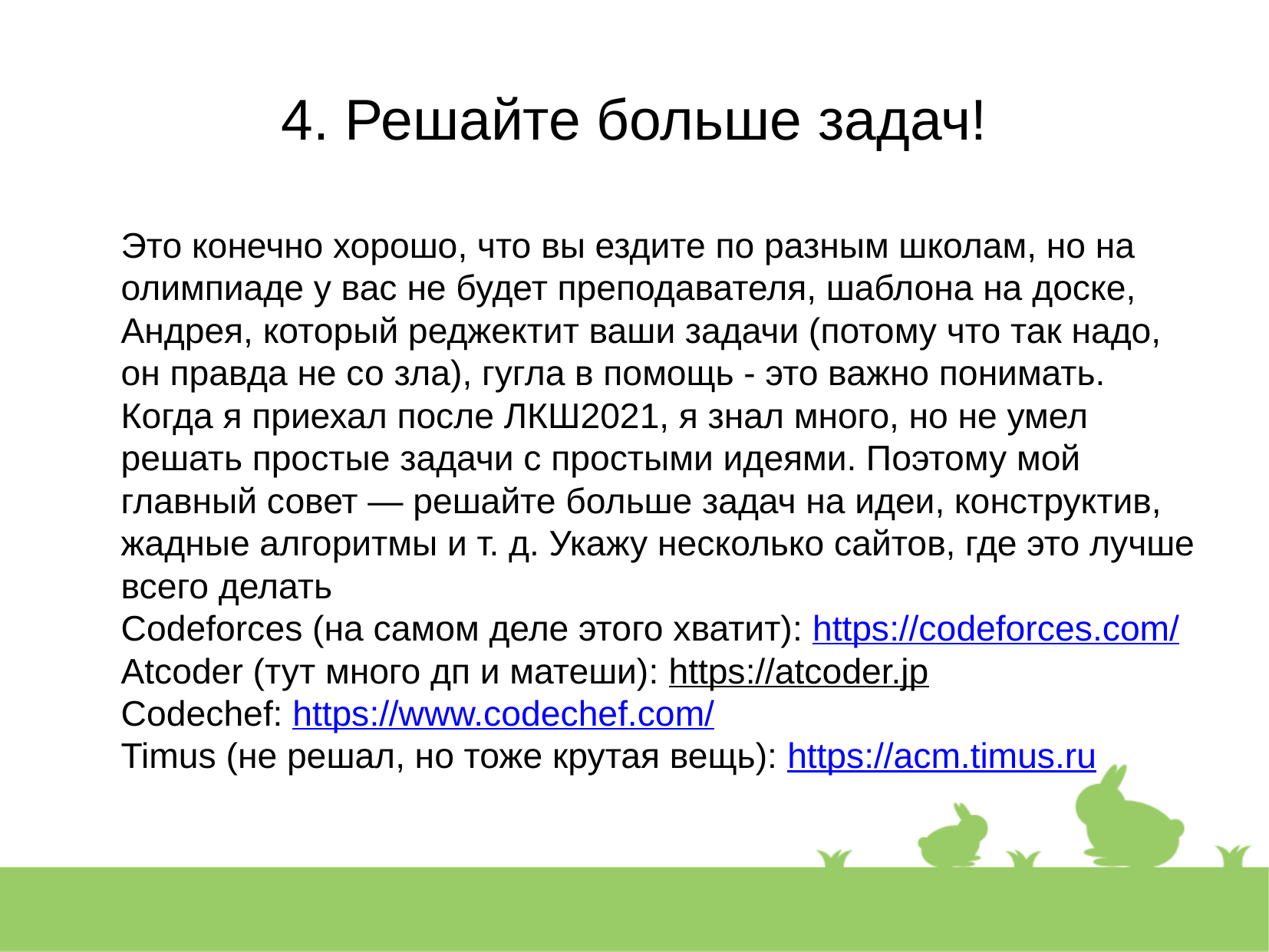

4. Решайте больше задач!
Это конечно хорошо, что вы ездите по разным школам, но на олимпиаде у вас не будет преподавателя, шаблона на доске, Андрея, который реджектит ваши задачи (потому что так надо, он правда не со зла), гугла в помощь - это важно понимать. Когда я приехал после ЛКШ2021, я знал много, но не умел решать простые задачи с простыми идеями. Поэтому мой главный совет — решайте больше задач на идеи, конструктив, жадные алгоритмы и т. д. Укажу несколько сайтов, где это лучше всего делать
Codeforces (на самом деле этого хватит): https://codeforces.com/
Atcoder (тут много дп и матеши): https://atcoder.jp
Codechef: https://www.codechef.com/
Timus (не решал, но тоже крутая вещь): https://acm.timus.ru